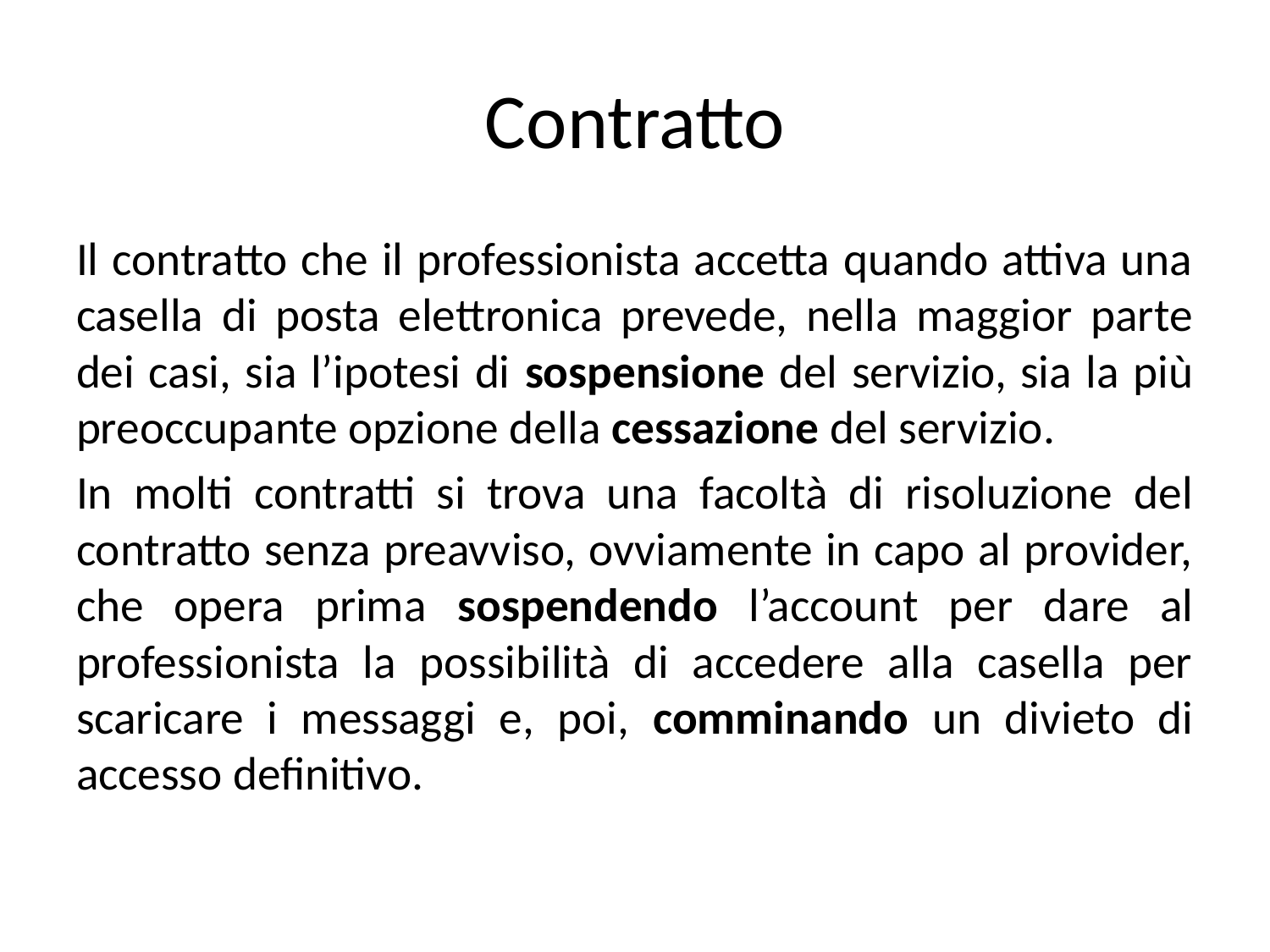

# Contratto
Il contratto che il professionista accetta quando attiva una casella di posta elettronica prevede, nella maggior parte dei casi, sia l’ipotesi di sospensione del servizio, sia la più preoccupante opzione della cessazione del servizio.
In molti contratti si trova una facoltà di risoluzione del contratto senza preavviso, ovviamente in capo al provider, che opera prima sospendendo l’account per dare al professionista la possibilità di accedere alla casella per scaricare i messaggi e, poi, comminando un divieto di accesso definitivo.